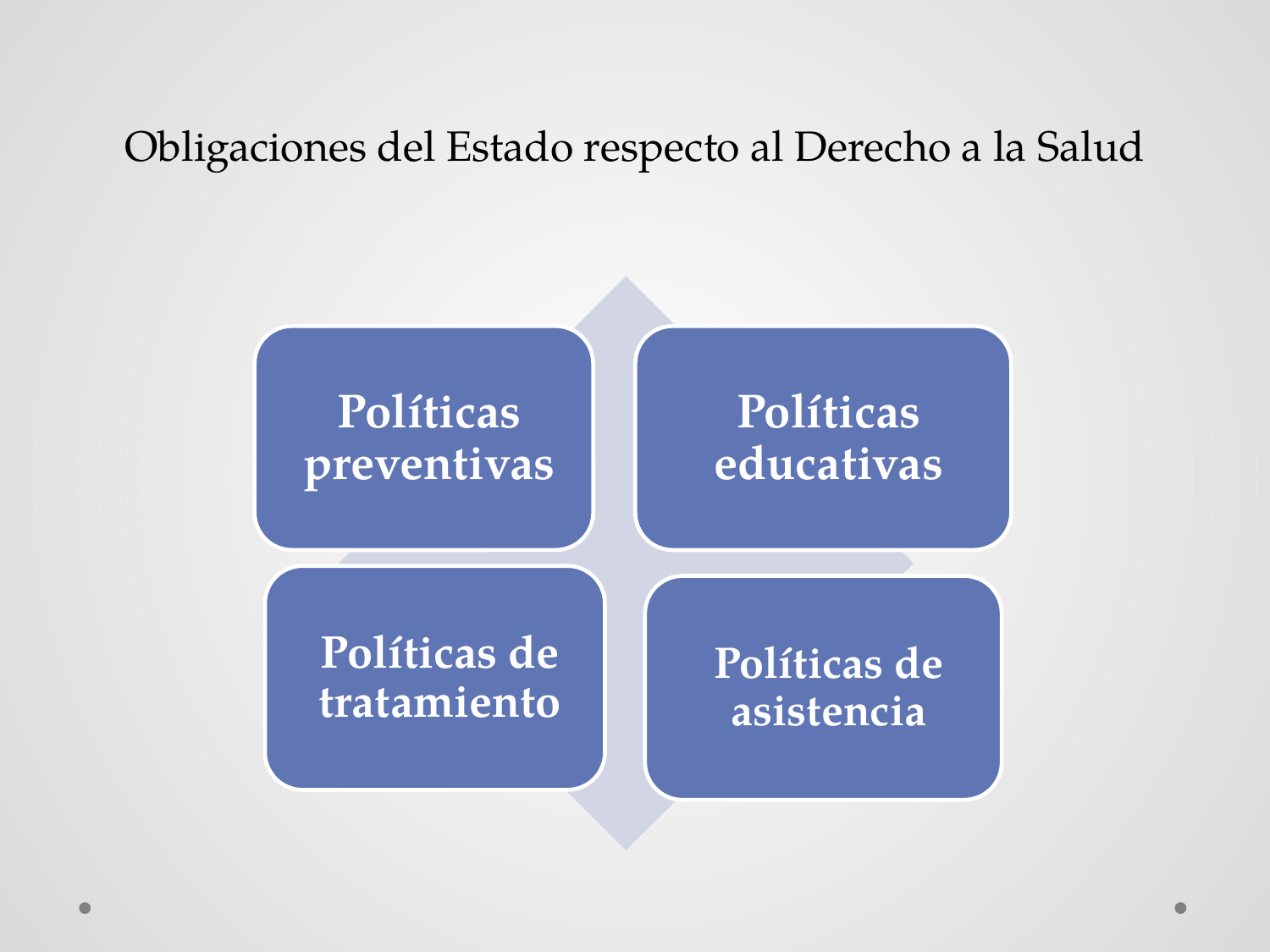

# Obligaciones del Estado respecto al Derecho a la Salud
Políticas preventivas
Políticas educativas
Políticas de tratamiento
Políticas de asistencia